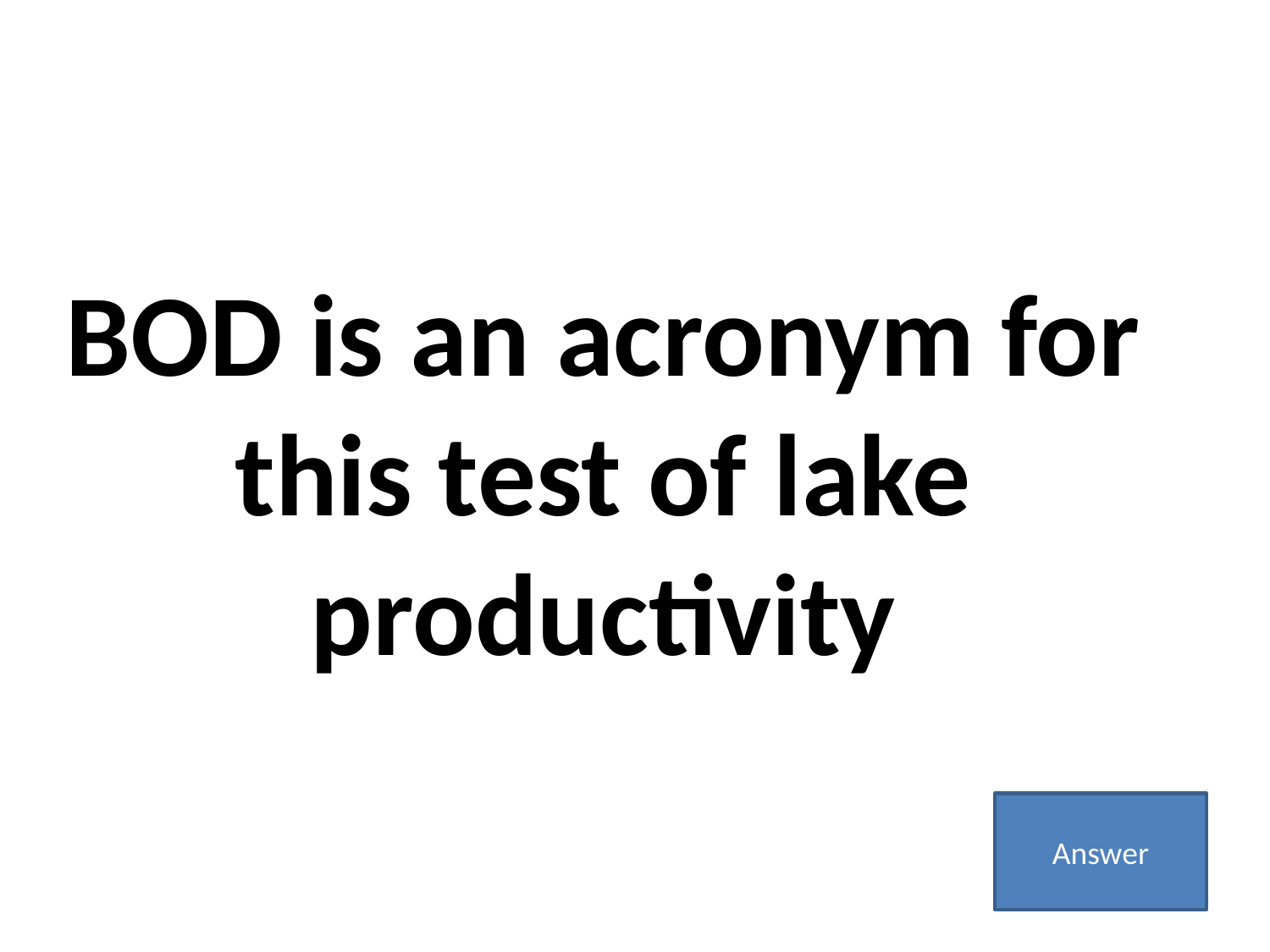

BOD is an acronym for this test of lake productivity
Answer